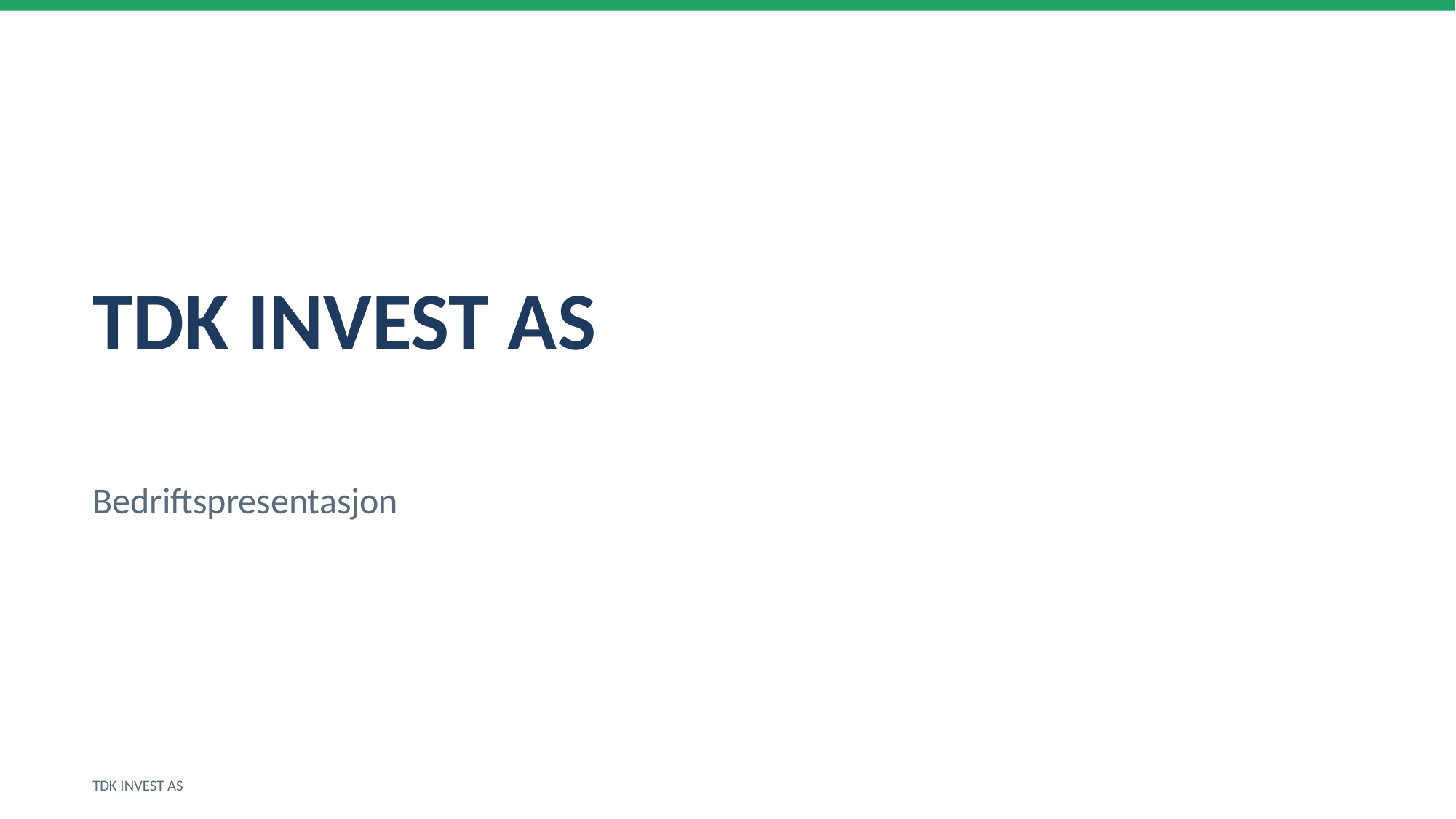

TDK INVEST AS
Bedriftspresentasjon
TDK INVEST AS